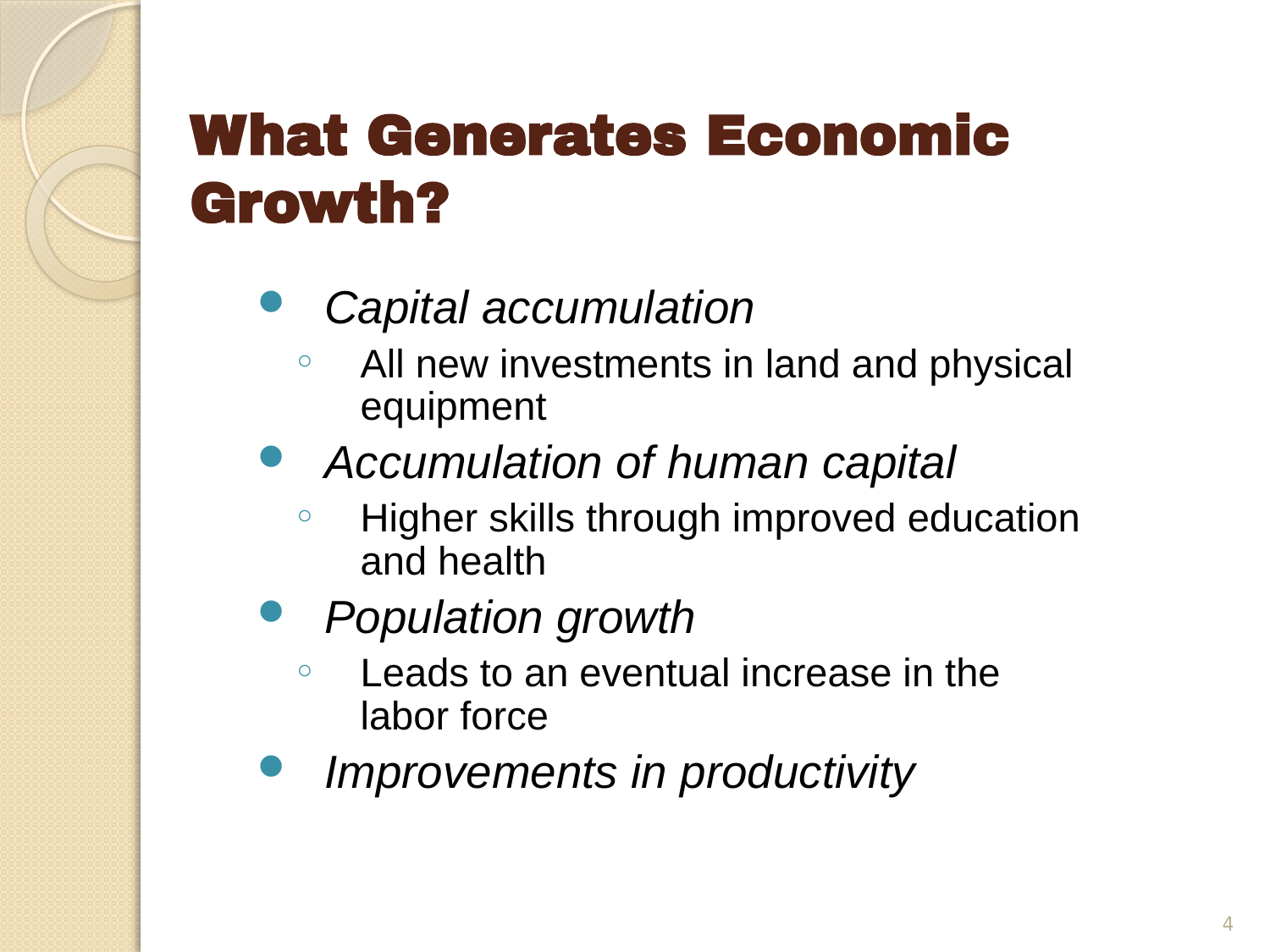

# What Generates Economic Growth?
Capital accumulation
All new investments in land and physical equipment
Accumulation of human capital
Higher skills through improved education and health
Population growth
Leads to an eventual increase in the labor force
Improvements in productivity

4